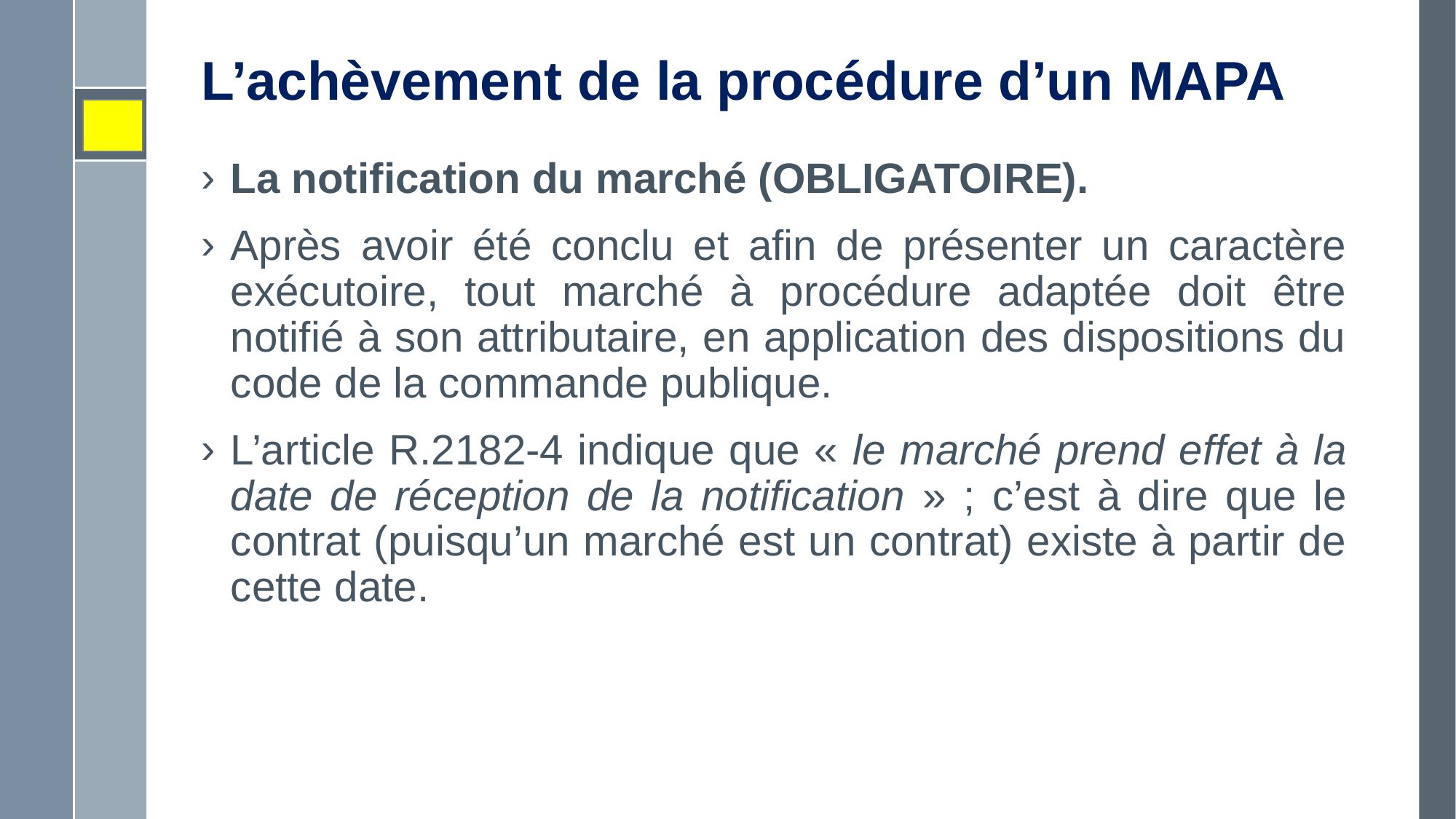

# L’achèvement de la procédure d’un MAPA

La notification du marché (OBLIGATOIRE).
Après avoir été conclu et afin de présenter un caractère exécutoire, tout marché à procédure adaptée doit être notifié à son attributaire, en application des dispositions du code de la commande publique.
L’article R.2182-4 indique que « le marché prend effet à la date de réception de la notification » ; c’est à dire que le contrat (puisqu’un marché est un contrat) existe à partir de cette date.